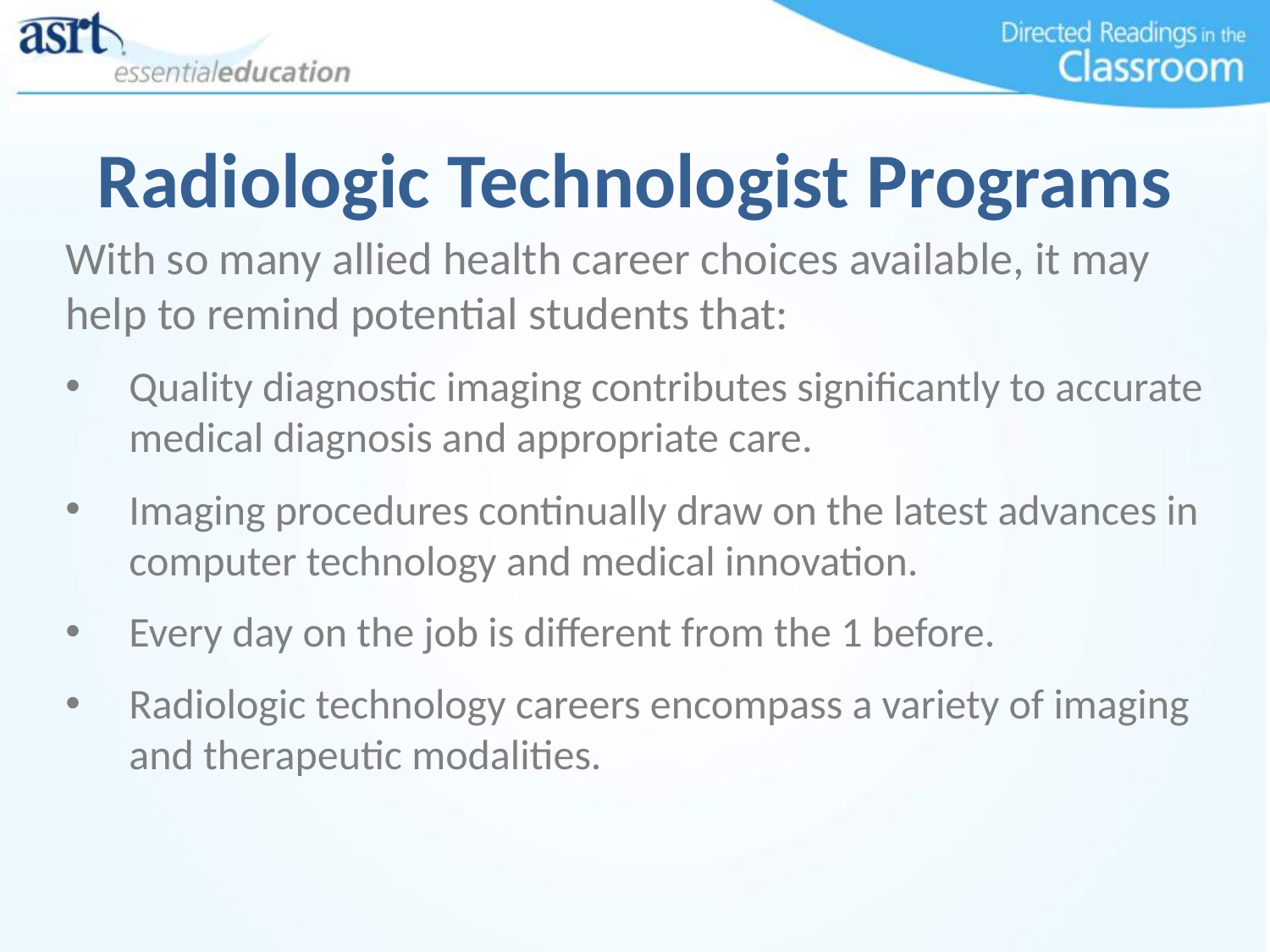

# Radiologic Technologist Programs
With so many allied health career choices available, it may help to remind potential students that:
Quality diagnostic imaging contributes significantly to accurate medical diagnosis and appropriate care.
Imaging procedures continually draw on the latest advances in computer technology and medical innovation.
Every day on the job is different from the 1 before.
Radiologic technology careers encompass a variety of imaging and therapeutic modalities.